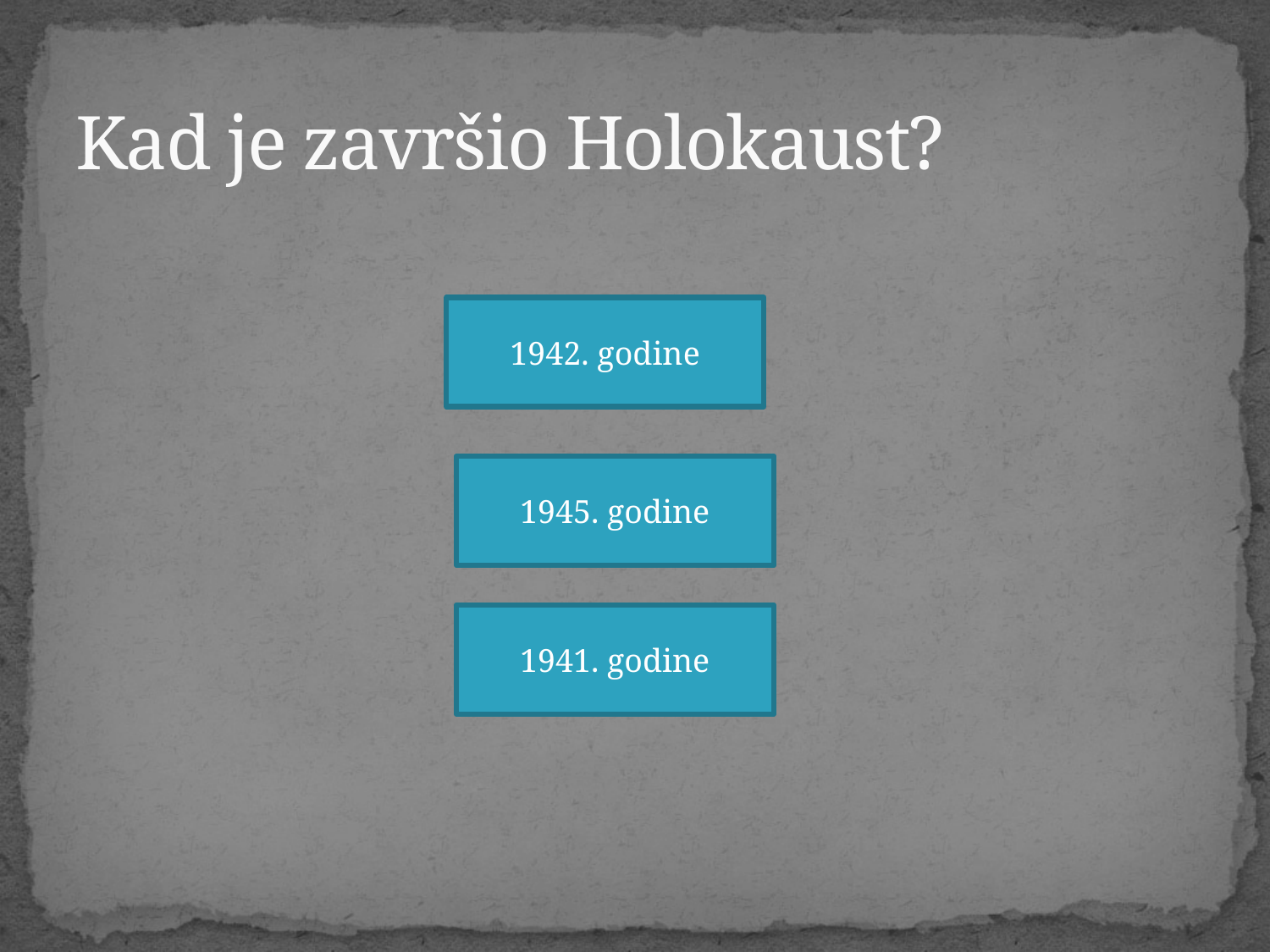

# Kad je završio Holokaust?

1942. godine
1945. godine
1941. godine